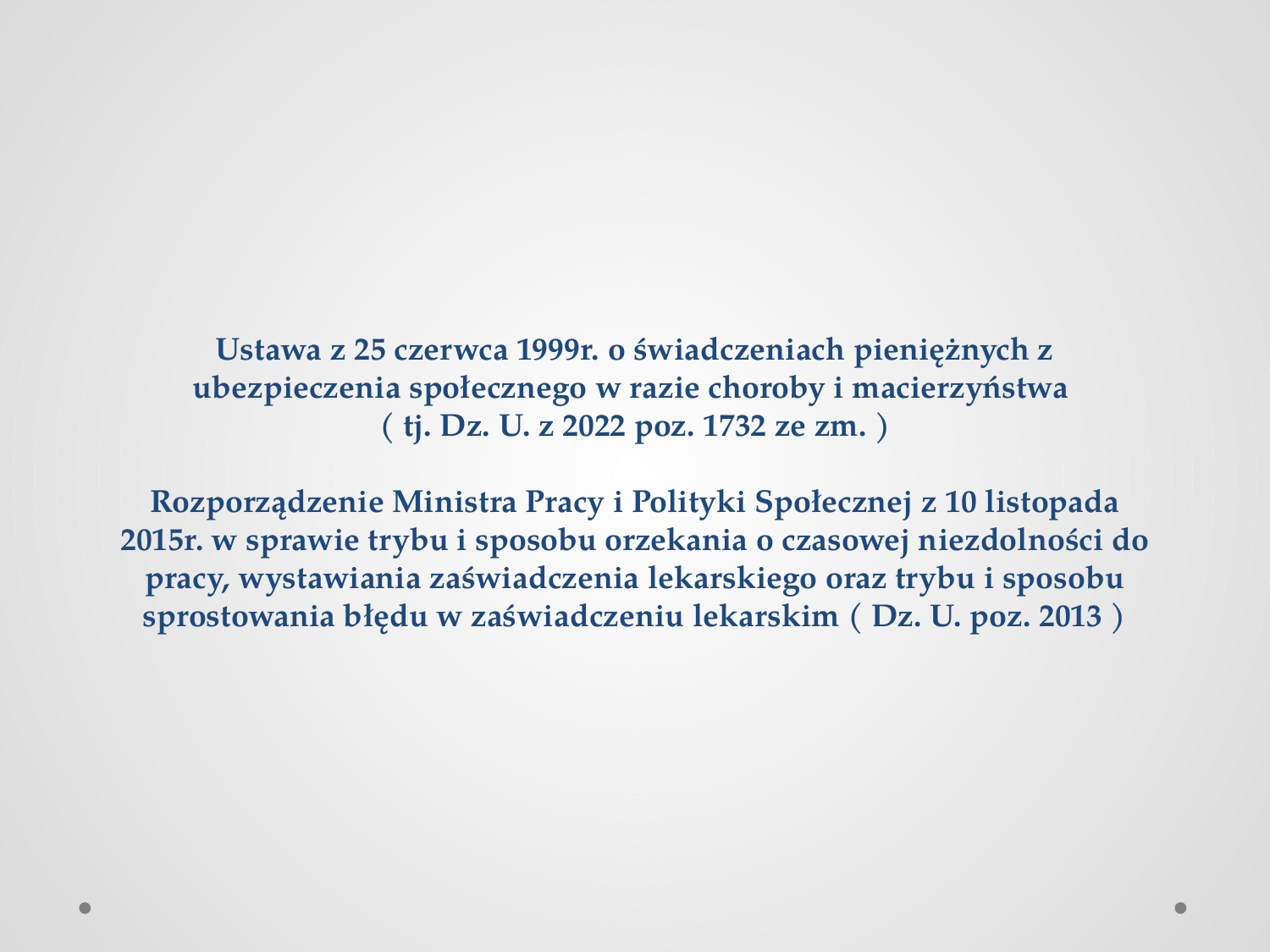

# Ustawa z 25 czerwca 1999r. o świadczeniach pieniężnych z ubezpieczenia społecznego w razie choroby i macierzyństwa ( tj. Dz. U. z 2022 poz. 1732 ze zm. ) Rozporządzenie Ministra Pracy i Polityki Społecznej z 10 listopada 2015r. w sprawie trybu i sposobu orzekania o czasowej niezdolności do pracy, wystawiania zaświadczenia lekarskiego oraz trybu i sposobu sprostowania błędu w zaświadczeniu lekarskim ( Dz. U. poz. 2013 )